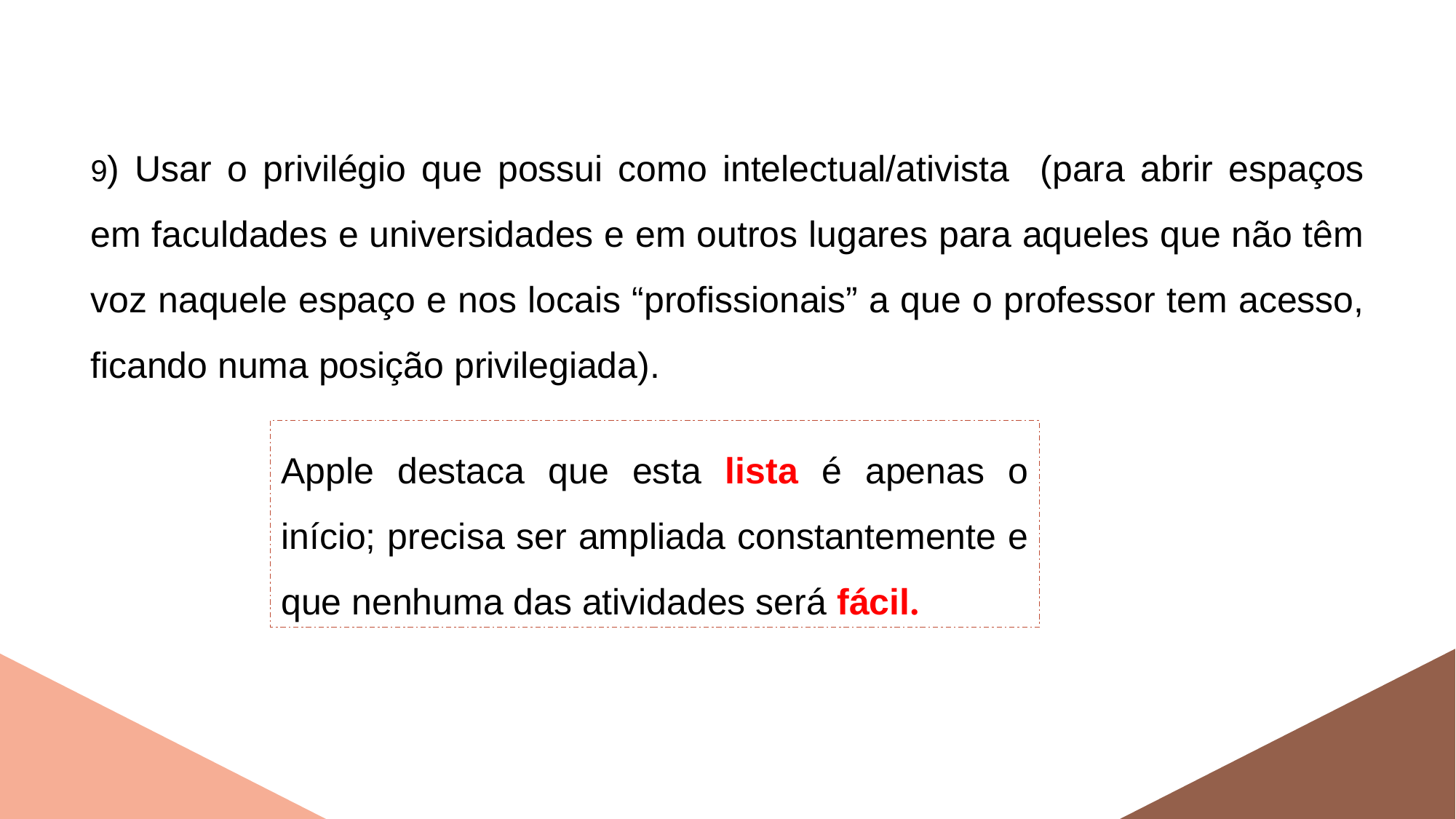

9) Usar o privilégio que possui como intelectual/ativista  (para abrir espaços em faculdades e universidades e em outros lugares para aqueles que não têm voz naquele espaço e nos locais “profissionais” a que o professor tem acesso, ficando numa posição privilegiada).
Apple destaca que esta lista é apenas o início; precisa ser ampliada constantemente e que nenhuma das atividades será fácil.